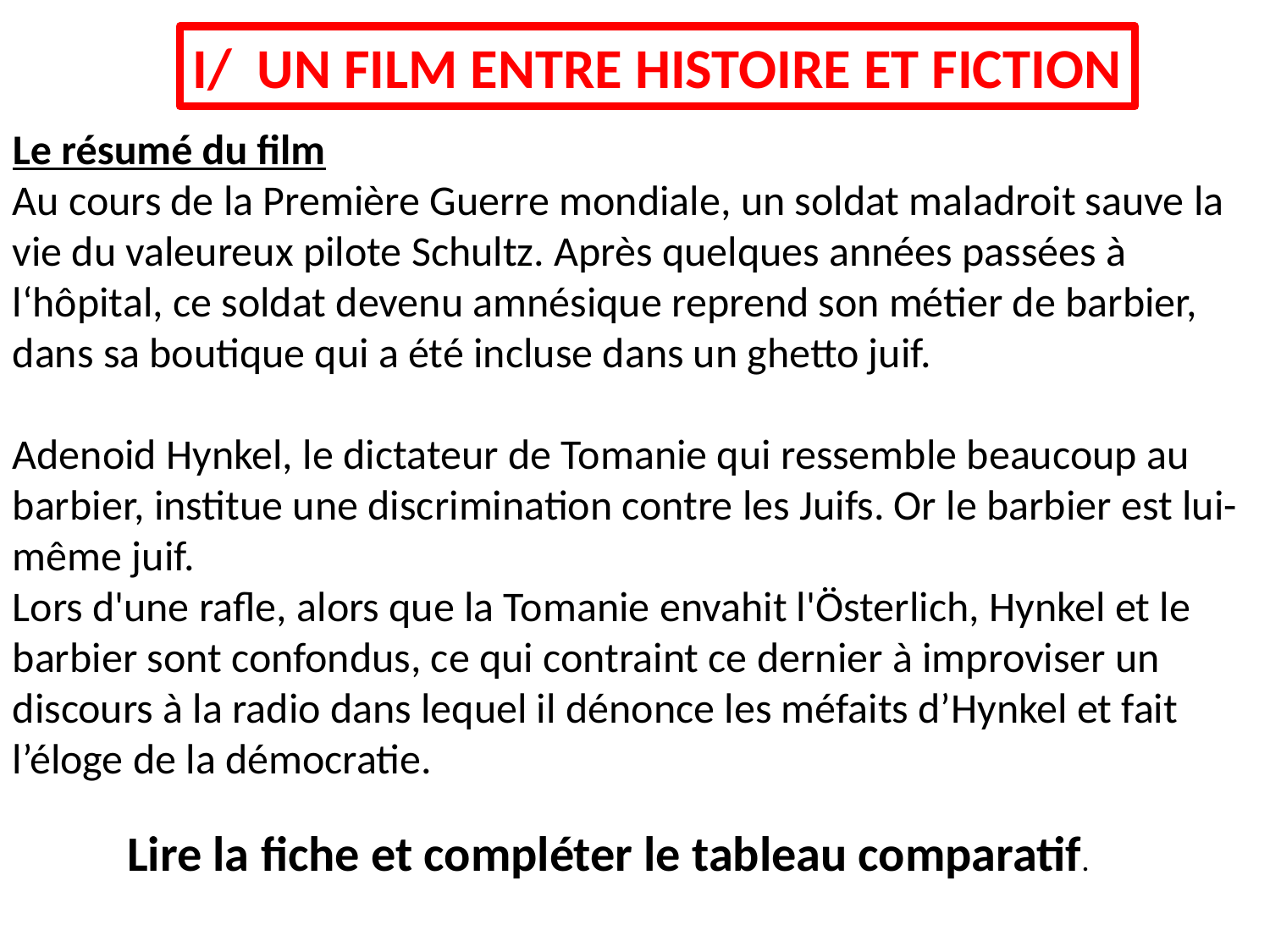

I/  UN FILM ENTRE HISTOIRE ET FICTION
Le résumé du film
Au cours de la Première Guerre mondiale, un soldat maladroit sauve la vie du valeureux pilote Schultz. Après quelques années passées à l‘hôpital, ce soldat devenu amnésique reprend son métier de barbier, dans sa boutique qui a été incluse dans un ghetto juif.

Adenoid Hynkel, le dictateur de Tomanie qui ressemble beaucoup au barbier, institue une discrimination contre les Juifs. Or le barbier est lui-même juif.
Lors d'une rafle, alors que la Tomanie envahit l'Österlich, Hynkel et le barbier sont confondus, ce qui contraint ce dernier à improviser un discours à la radio dans lequel il dénonce les méfaits d’Hynkel et fait l’éloge de la démocratie.
Lire la fiche et compléter le tableau comparatif.